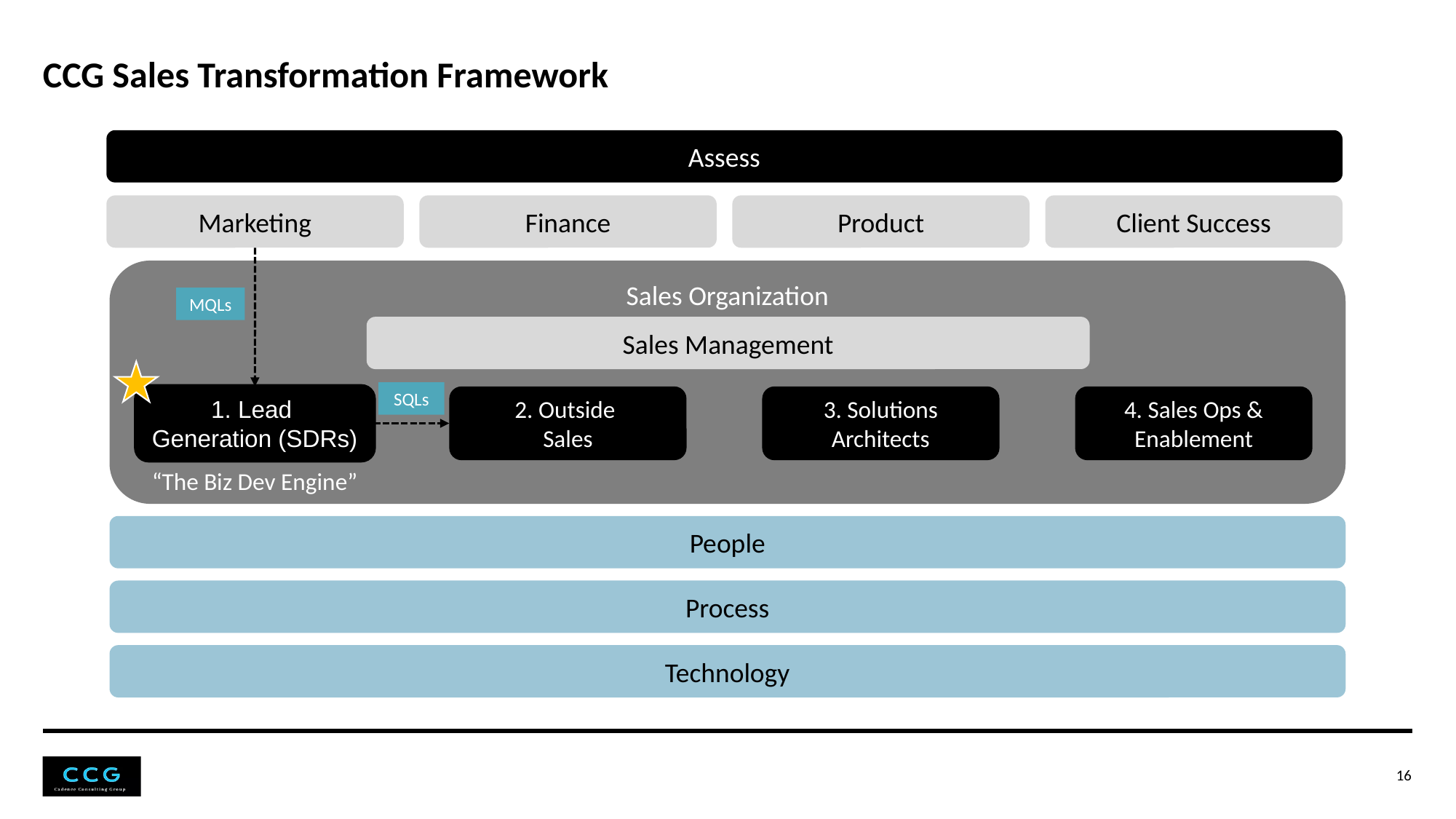

# CCG Sales Transformation Framework
Assess
Finance
Client Success
Marketing
Product
Sales Organization
MQLs
Sales Management

SQLs
2. Outside
Sales
4. Sales Ops & Enablement
1. Lead
Generation (SDRs)
3. Solutions Architects
“The Biz Dev Engine”
People
Process
Technology
16